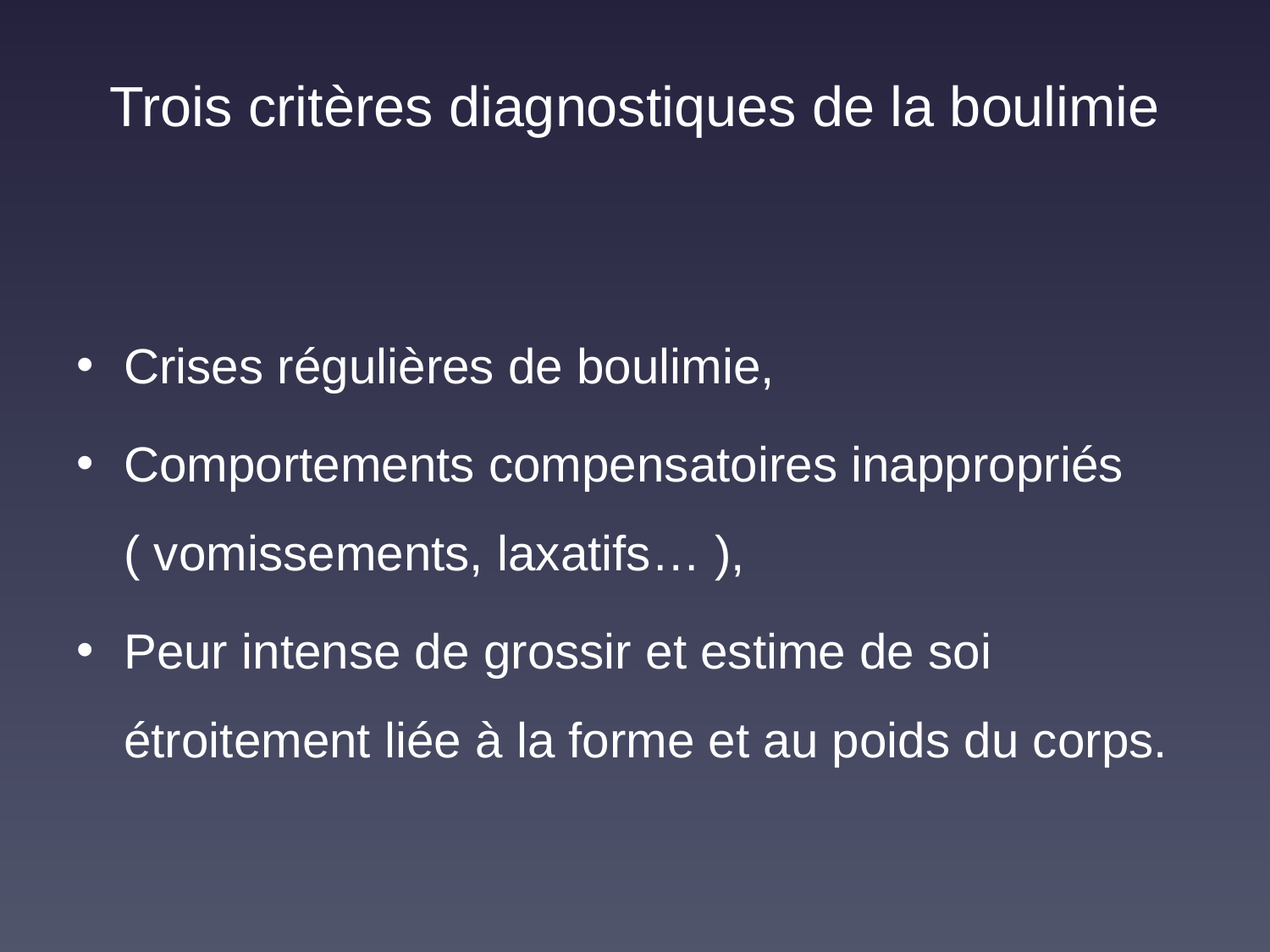

# Trois critères diagnostiques de la boulimie
Crises régulières de boulimie,
Comportements compensatoires inappropriés ( vomissements, laxatifs… ),
Peur intense de grossir et estime de soi étroitement liée à la forme et au poids du corps.